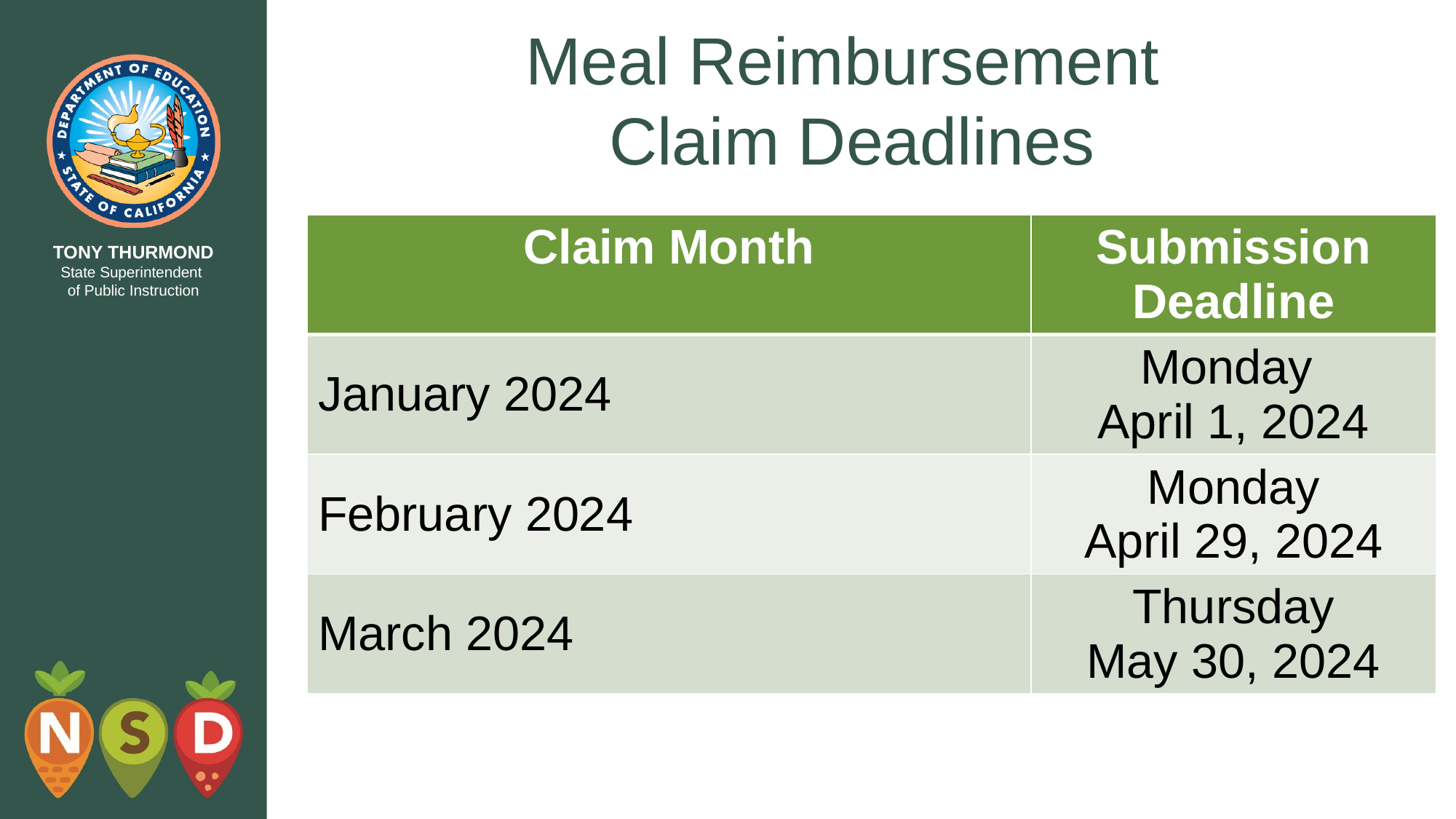

# Meal Reimbursement Claim Deadlines
| Claim Month | Submission Deadline |
| --- | --- |
| January 2024 | Monday April 1, 2024 |
| February 2024 | Monday April 29, 2024 |
| March 2024 | Thursday May 30, 2024 |